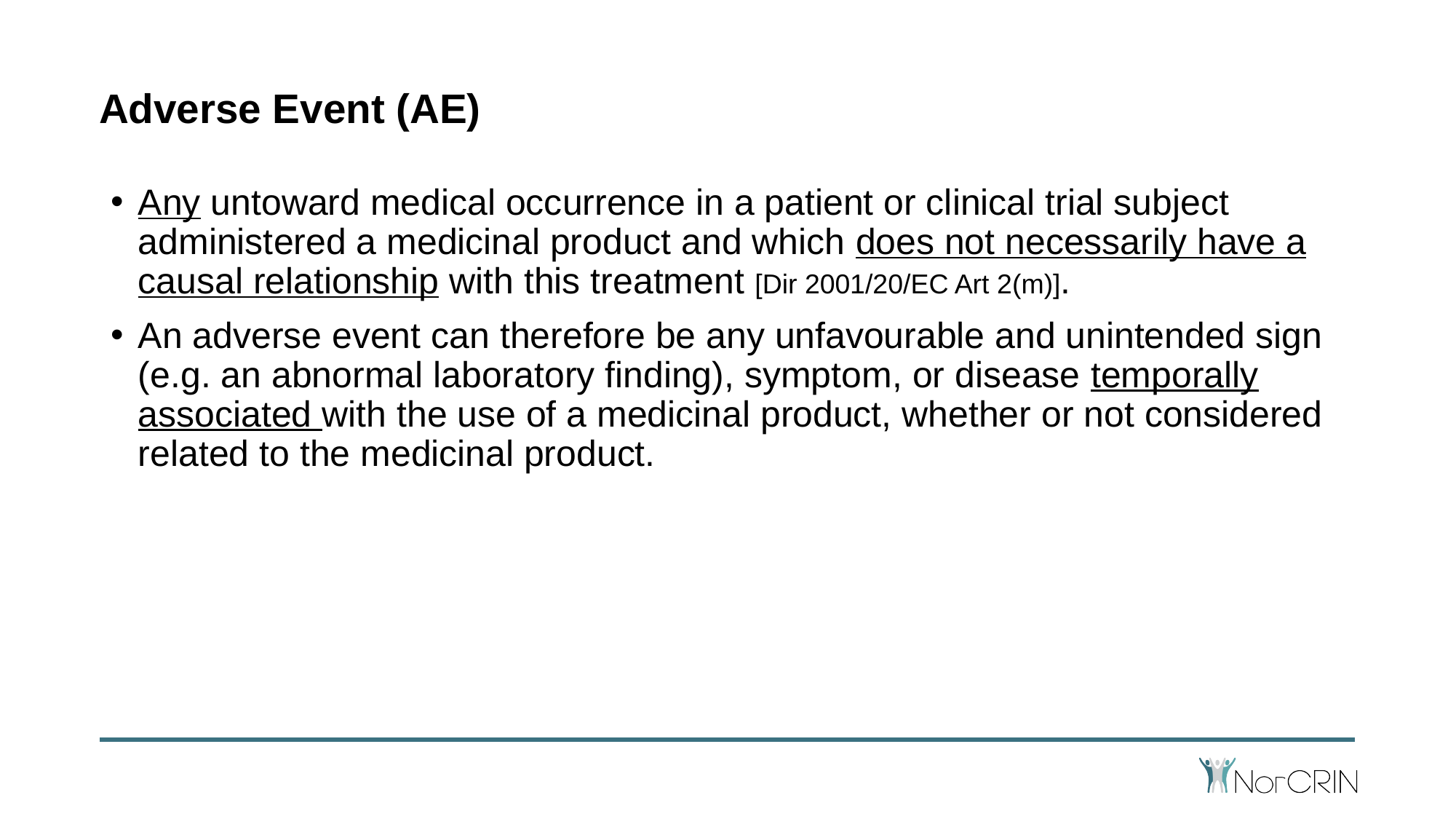

# Adverse Event (AE)
Any untoward medical occurrence in a patient or clinical trial subject administered a medicinal product and which does not necessarily have a causal relationship with this treatment [Dir 2001/20/EC Art 2(m)].
An adverse event can therefore be any unfavourable and unintended sign (e.g. an abnormal laboratory finding), symptom, or disease temporally associated with the use of a medicinal product, whether or not considered related to the medicinal product.